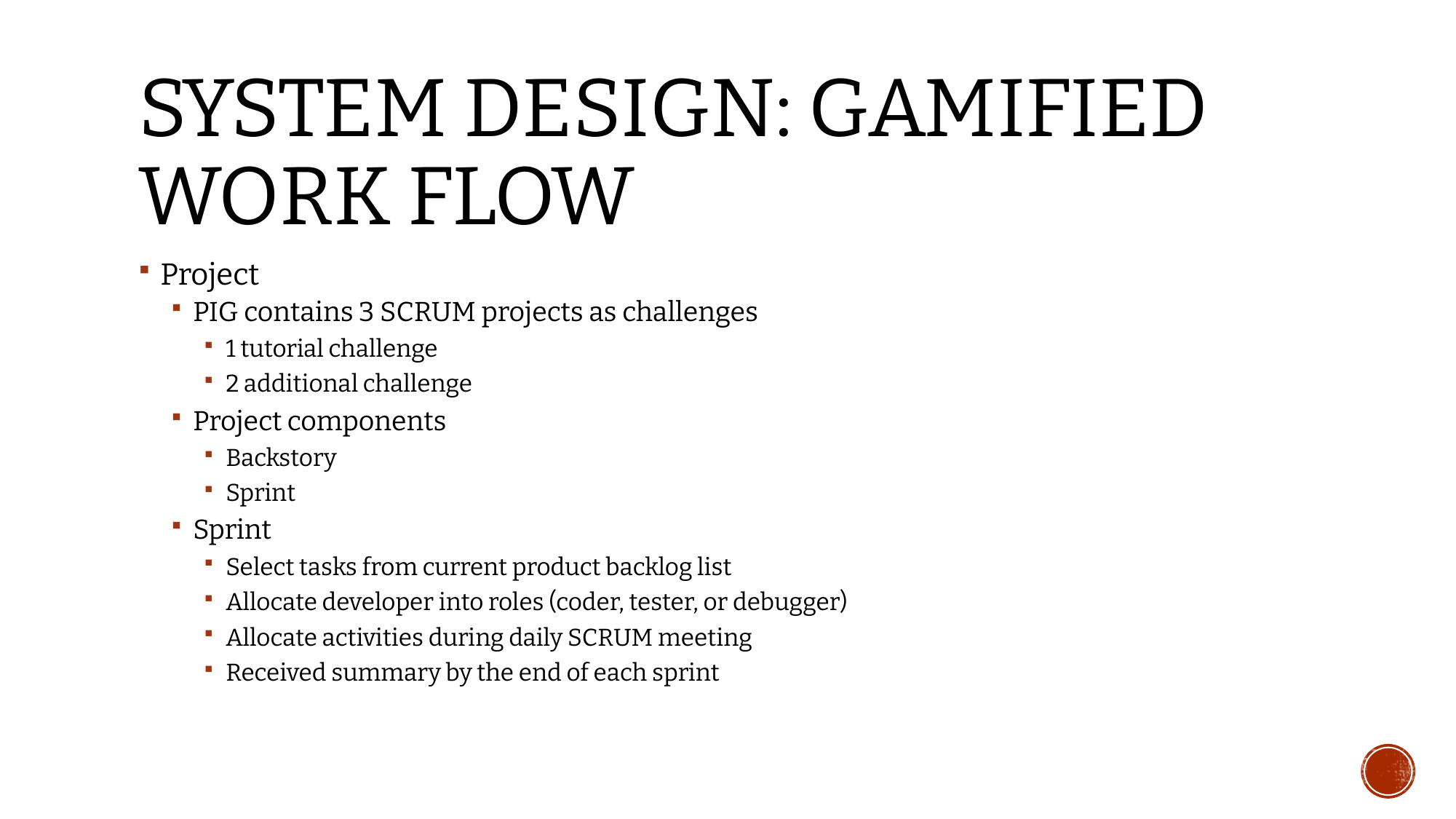

# System Design: Gamified Work Flow
Project
PIG contains 3 SCRUM projects as challenges
1 tutorial challenge
2 additional challenge
Project components
Backstory
Sprint
Sprint
Select tasks from current product backlog list
Allocate developer into roles (coder, tester, or debugger)
Allocate activities during daily SCRUM meeting
Received summary by the end of each sprint